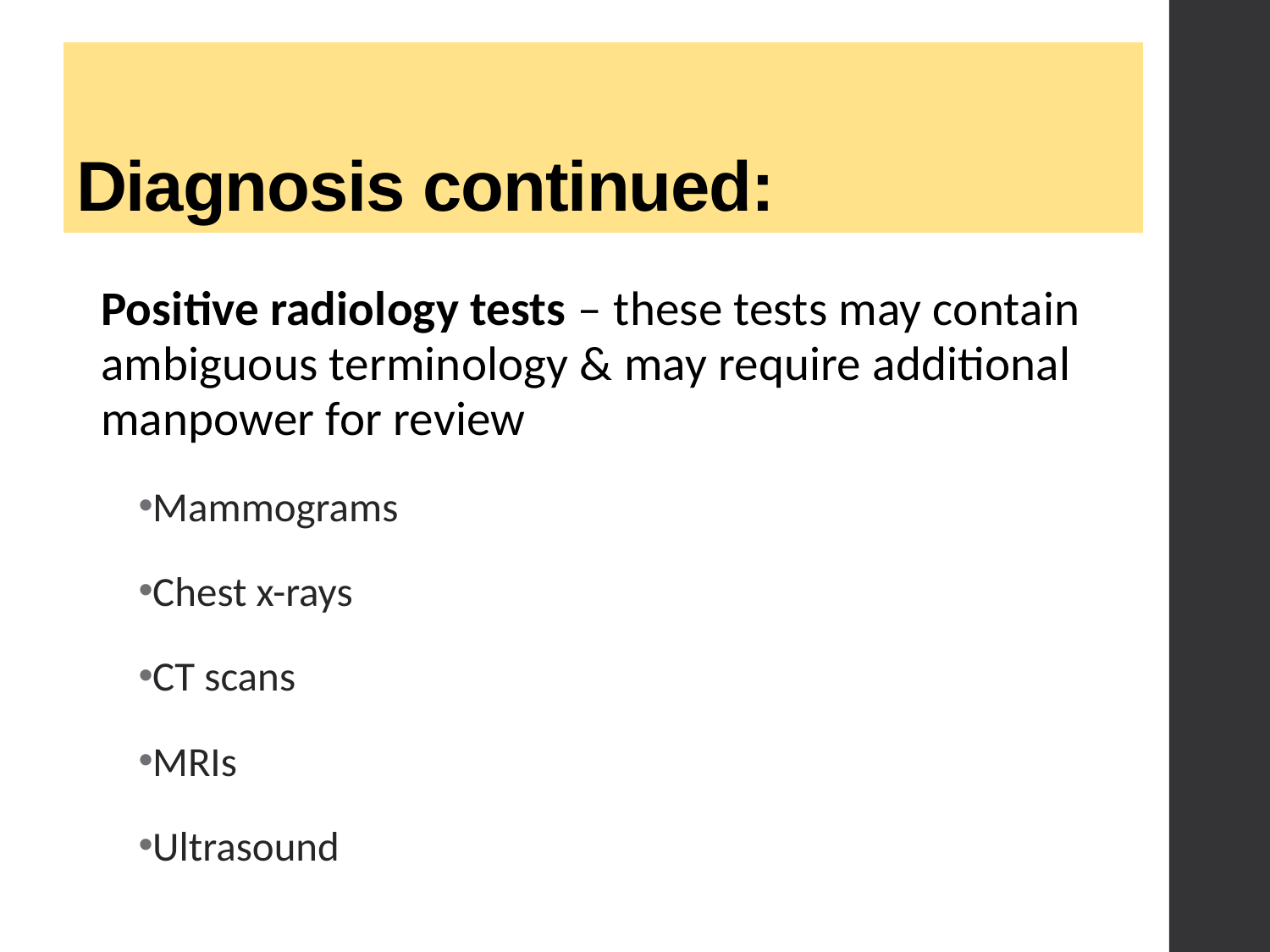

# Diagnosis continued:
Positive radiology tests – these tests may contain ambiguous terminology & may require additional manpower for review
Mammograms
Chest x-rays
CT scans
MRIs
Ultrasound